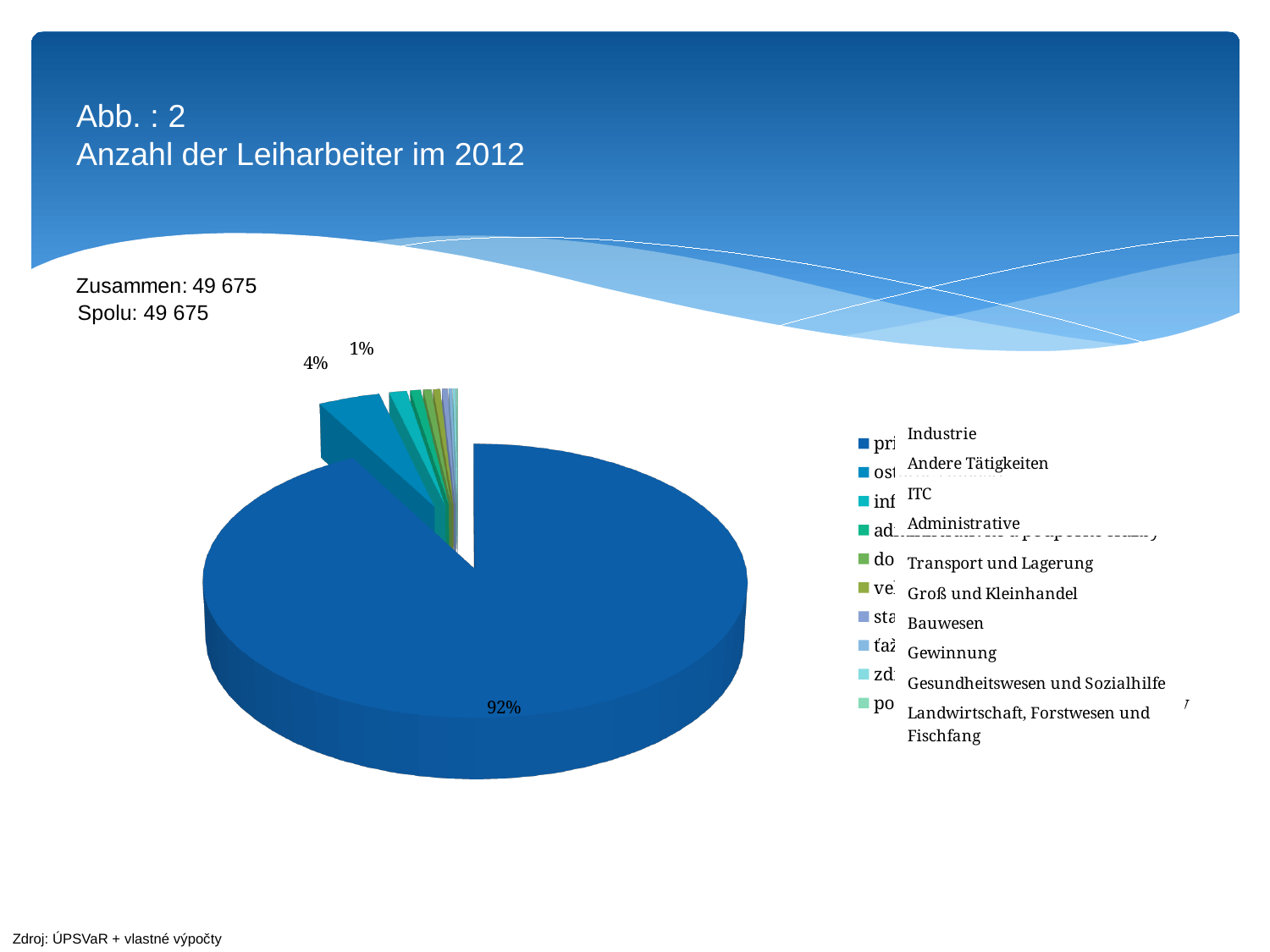

# Abb. : 2 Anzahl der Leiharbeiter im 2012

[unsupported chart]

Spolu: 49 675
Zdroj: ÚPSVaR + vlastné výpočty